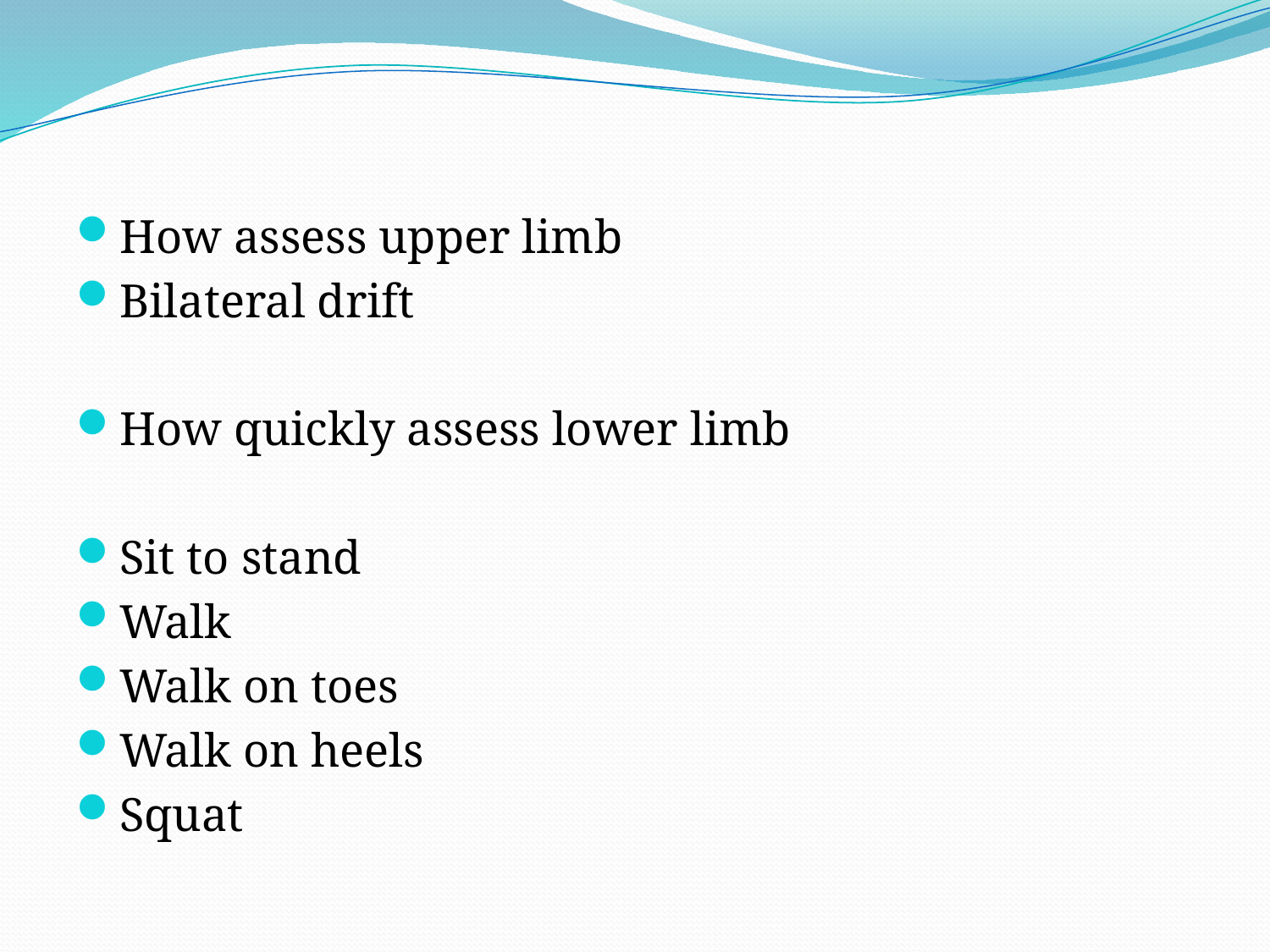

How assess upper limb
Bilateral drift

How quickly assess lower limb

Sit to stand
Walk
Walk on toes
Walk on heels
Squat